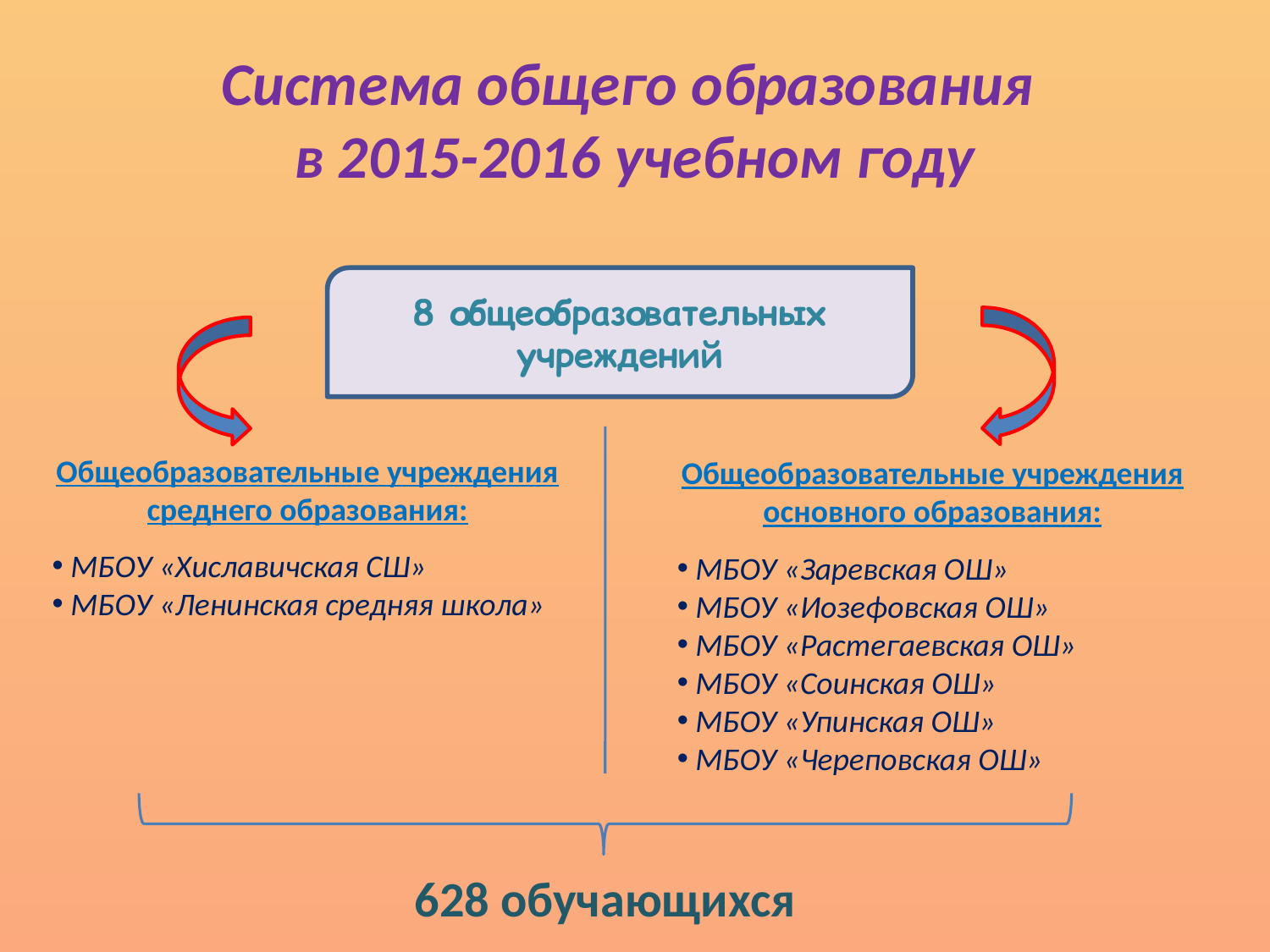

# Система общего образования в 2015-2016 учебном году
8 общеобразовательных учреждений

Общеобразовательные учреждения основного образования:

 МБОУ «Заревская ОШ»
 МБОУ «Иозефовская ОШ»
 МБОУ «Растегаевская ОШ»
 МБОУ «Соинская ОШ»
 МБОУ «Упинская ОШ»
 МБОУ «Череповская ОШ»
Общеобразовательные учреждения среднего образования:

 МБОУ «Хиславичская СШ»
 МБОУ «Ленинская средняя школа»

628 обучающихся